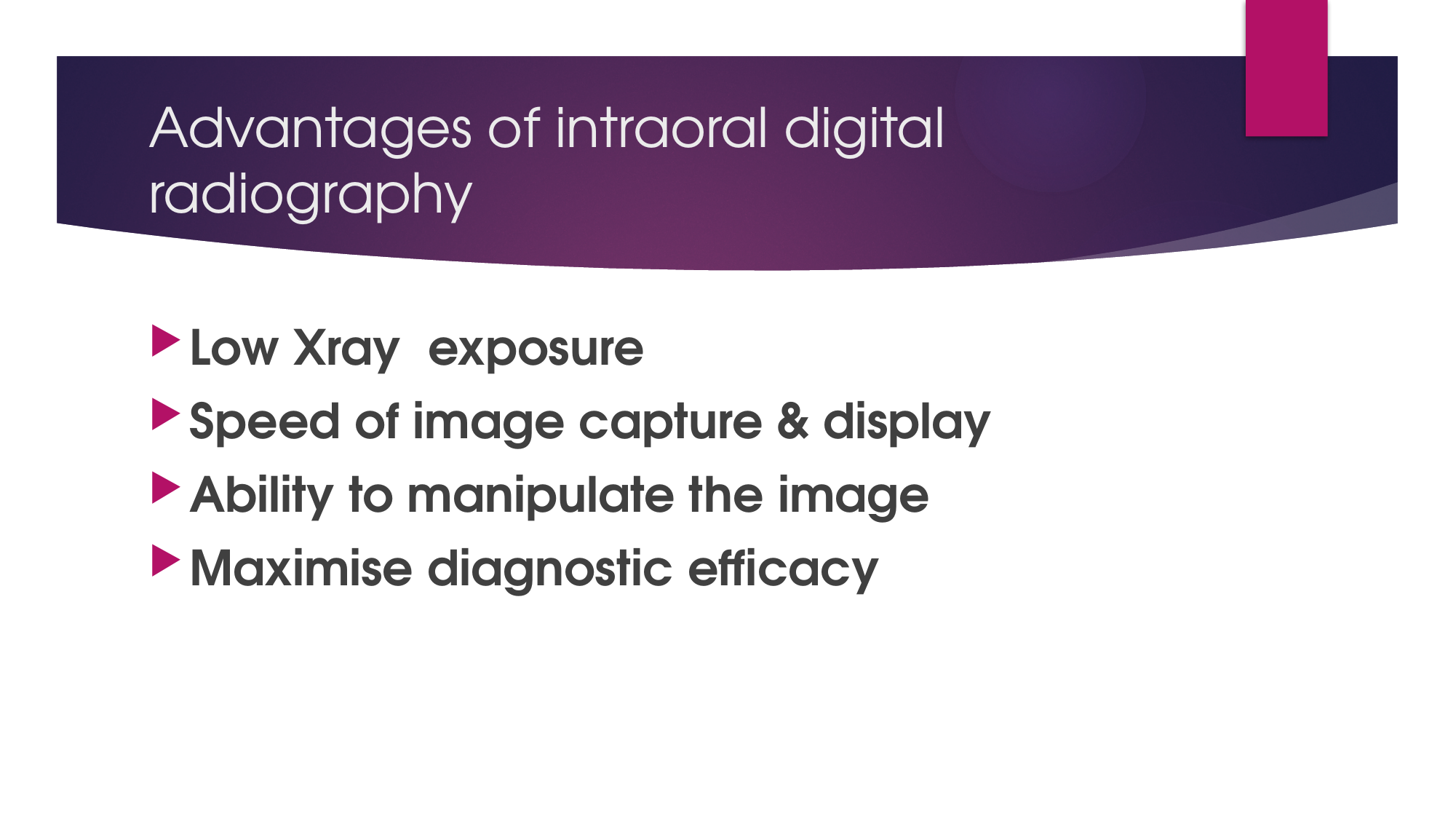

# Advantages of intraoral digital radiography
Low Xray  exposure
Speed of image capture & display
Ability to manipulate the image
Maximise diagnostic efficacy